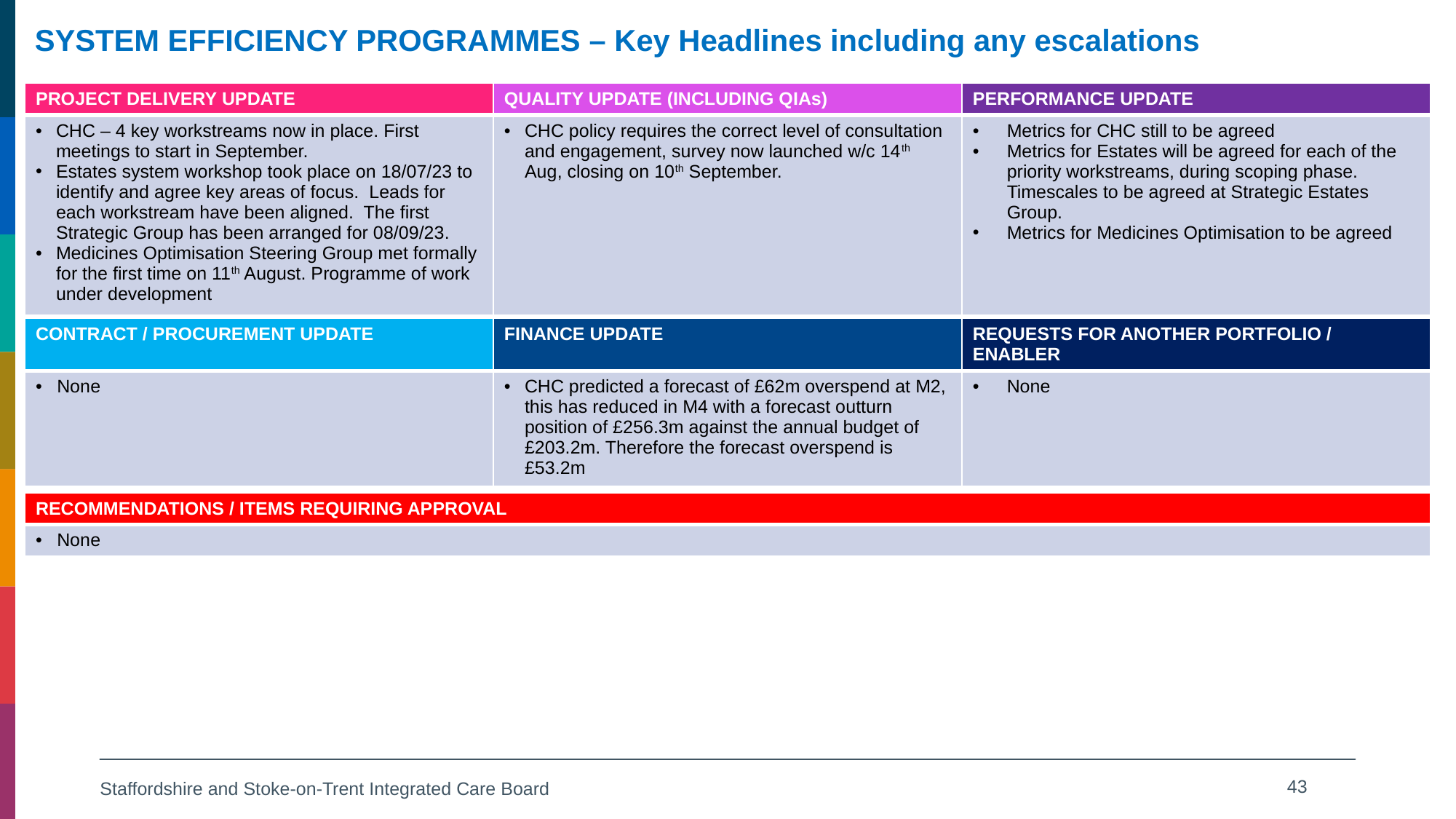

# System Efficiency Programmes – Key Headlines including any escalations
| PROJECT DELIVERY UPDATE | QUALITY UPDATE (INCLUDING QIAs) | PERFORMANCE UPDATE |
| --- | --- | --- |
| CHC – 4 key workstreams now in place. First meetings to start in September. Estates system workshop took place on 18/07/23 to identify and agree key areas of focus. Leads for each workstream have been aligned. The first Strategic Group has been arranged for 08/09/23. Medicines Optimisation Steering Group met formally for the first time on 11th August. Programme of work under development | CHC policy requires the correct level of consultation and engagement, survey now launched w/c 14th Aug, closing on 10th September. | Metrics for CHC still to be agreed Metrics for Estates will be agreed for each of the priority workstreams, during scoping phase. Timescales to be agreed at Strategic Estates Group. Metrics for Medicines Optimisation to be agreed |
| CONTRACT / PROCUREMENT UPDATE | FINANCE UPDATE | REQUESTS FOR ANOTHER PORTFOLIO / ENABLER |
| --- | --- | --- |
| None | CHC predicted a forecast of £62m overspend at M2, this has reduced in M4 with a forecast outturn position of £256.3m against the annual budget of £203.2m. Therefore the forecast overspend is £53.2m | None |
| RECOMMENDATIONS / ITEMS REQUIRING APPROVAL |
| --- |
| None |
43
Staffordshire and Stoke-on-Trent Integrated Care Board